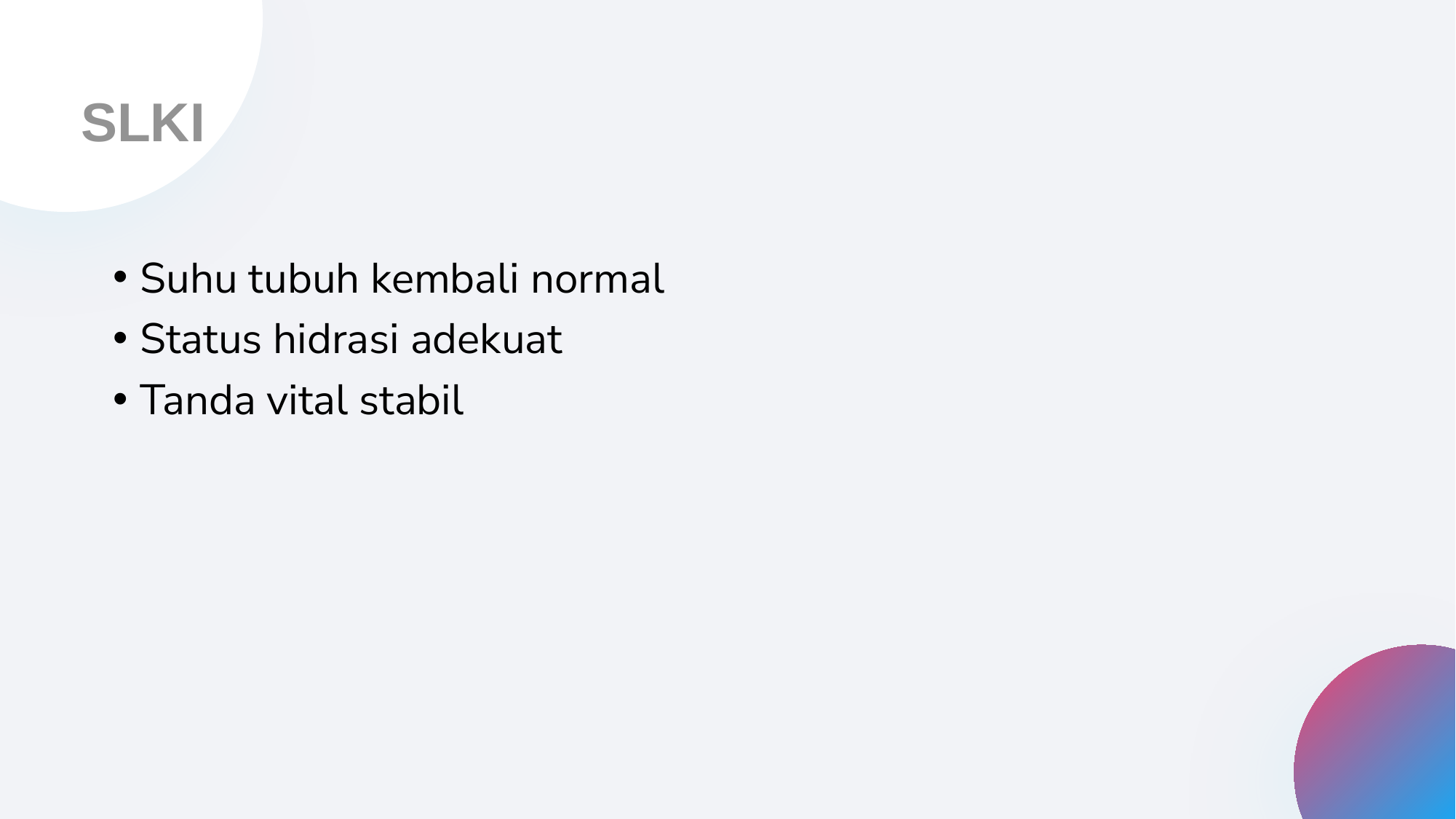

SLKI
Suhu tubuh kembali normal
Status hidrasi adekuat
Tanda vital stabil